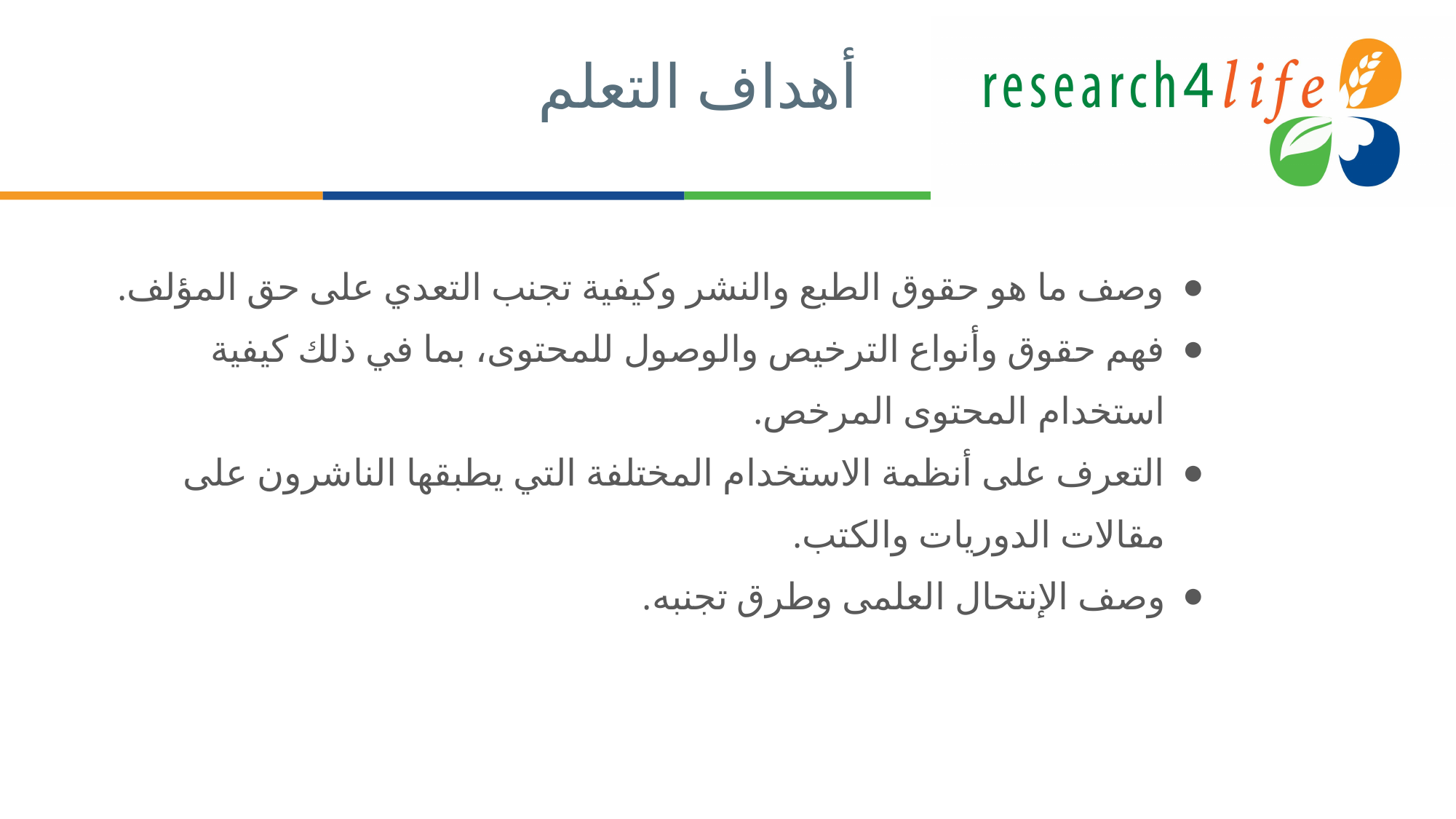

# أهداف التعلم
وصف ما هو حقوق الطبع والنشر وكيفية تجنب التعدي على حق المؤلف.
فهم حقوق وأنواع الترخيص والوصول للمحتوى، بما في ذلك كيفية استخدام المحتوى المرخص.
التعرف على أنظمة الاستخدام المختلفة التي يطبقها الناشرون على مقالات الدوريات والكتب.
وصف الإنتحال العلمى وطرق تجنبه.